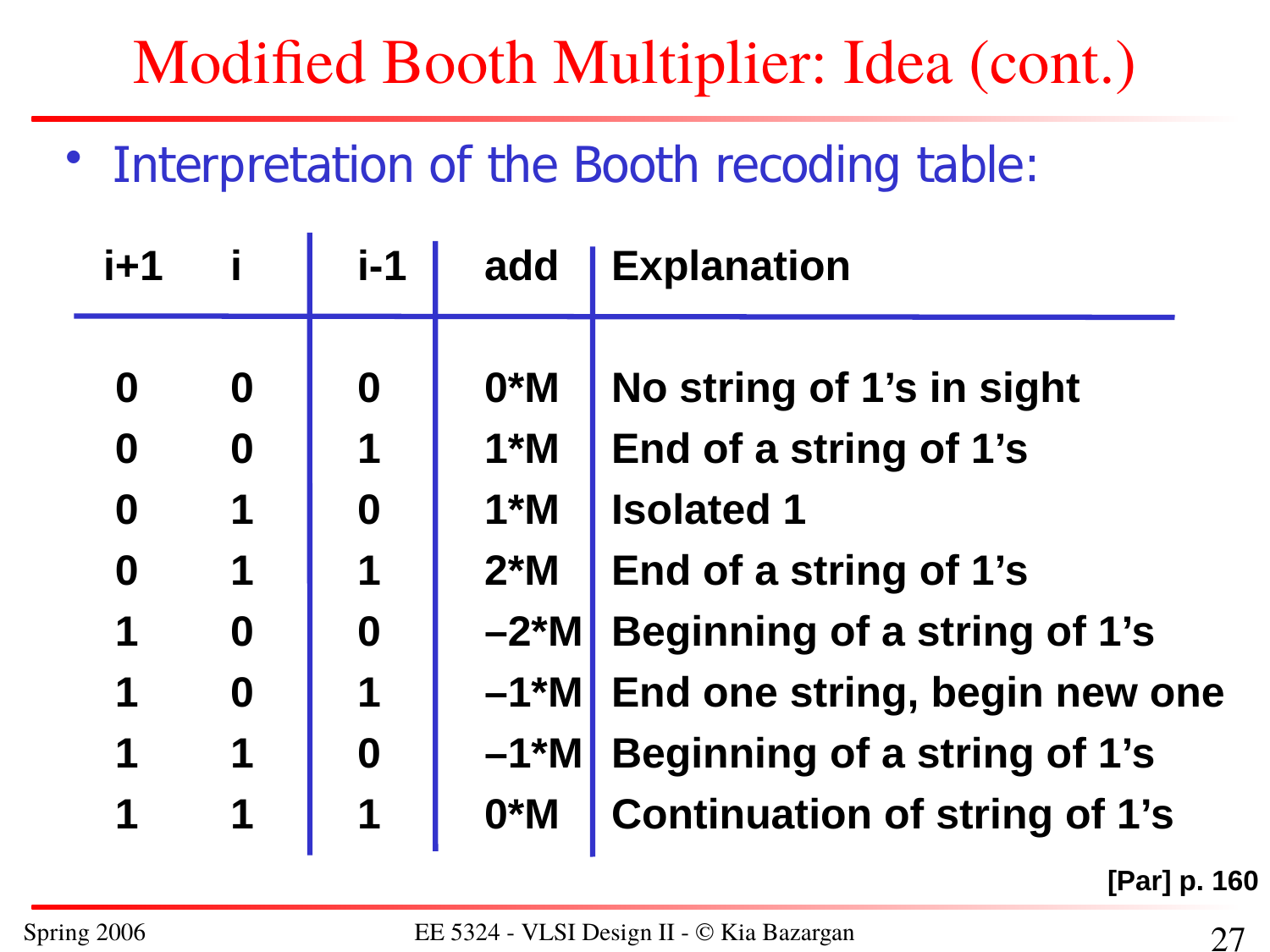

# Modified Booth Multiplier: Idea (cont.)
Interpretation of the Booth recoding table:
i+1	i	i-1	add	Explanation

 0	0	0	0*M	No string of 1’s in sight
 0	0	1	1*M	End of a string of 1’s
 0	1	0	1*M	Isolated 1
 0	1	1	2*M	End of a string of 1’s
 1	0	0	–2*M	Beginning of a string of 1’s
 1	0	1	–1*M	End one string, begin new one
 1	1	0	–1*M	Beginning of a string of 1’s
 1	1	1	0*M	Continuation of string of 1’s

[Par] p. 160
Spring 2006
EE 5324 - VLSI Design II - © Kia Bazargan
27